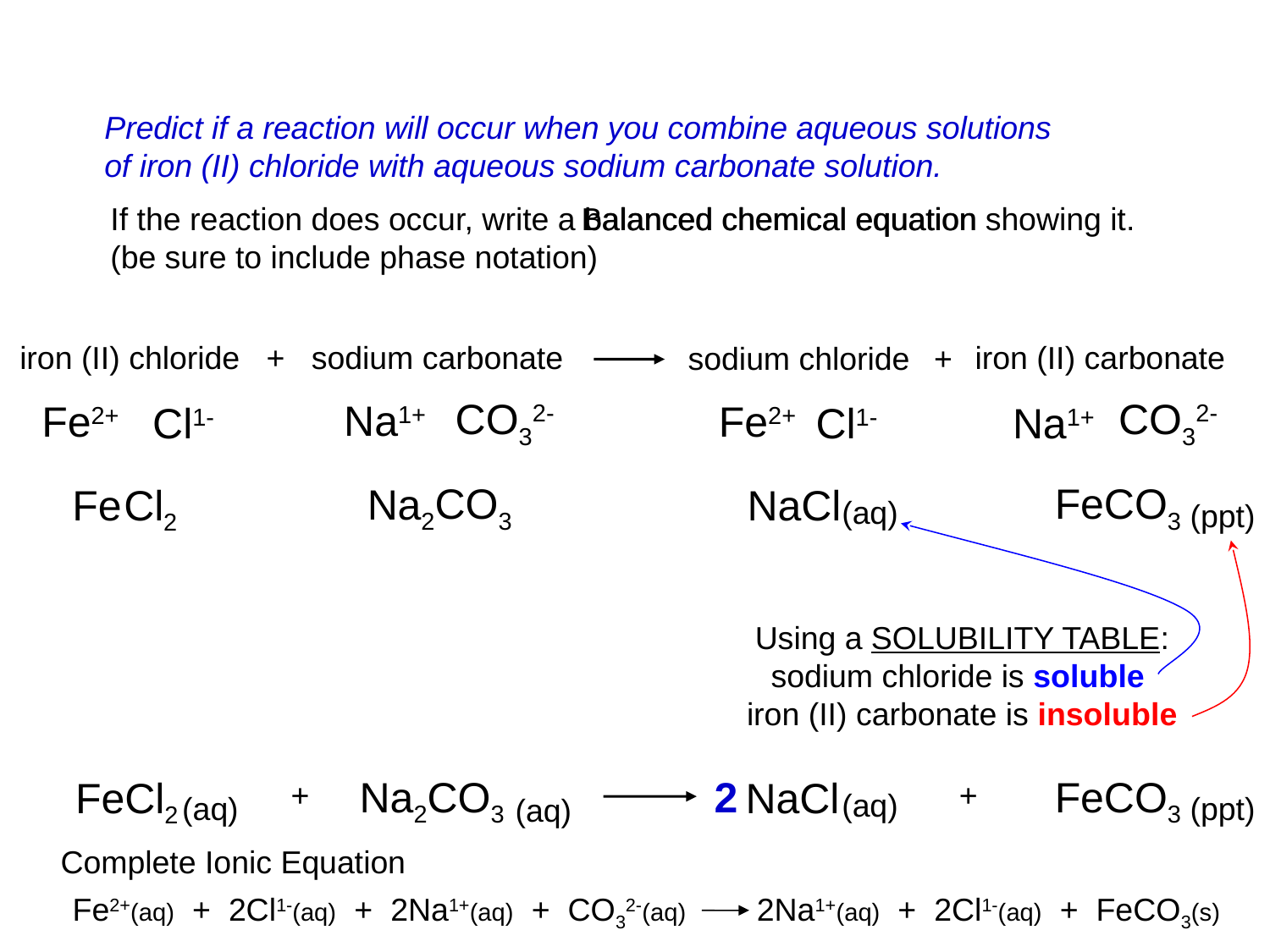

Predict if a reaction will occur when you combine aqueous solutions
of iron (II) chloride with aqueous sodium carbonate solution.
If the reaction does occur, write a balanced chemical equation showing it.
(be sure to include phase notation)
Balanced chemical equation
iron (II) carbonate
iron (II) chloride   +   sodium carbonate
+
sodium chloride

CO32-
CO32-
Na1+
Fe2+
Fe2+
Cl1-
Cl1-
Na1+
        CO3
FeCO3
Na2
       Cl2
Fe
NaCl
(aq)
(ppt)

Using a SOLUBILITY TABLE:
sodium chloride is soluble
iron (II) carbonate is insoluble
Na2CO3
FeCO3
FeCl2
NaCl
+
+
(aq)
(ppt)

2
(aq)
(aq)
Complete Ionic Equation
Fe2+(aq)  +  2Cl1-(aq)  +  2Na1+(aq)  +  CO32-(aq)        2Na1+(aq)  +  2Cl1-(aq)  +  FeCO3(s)